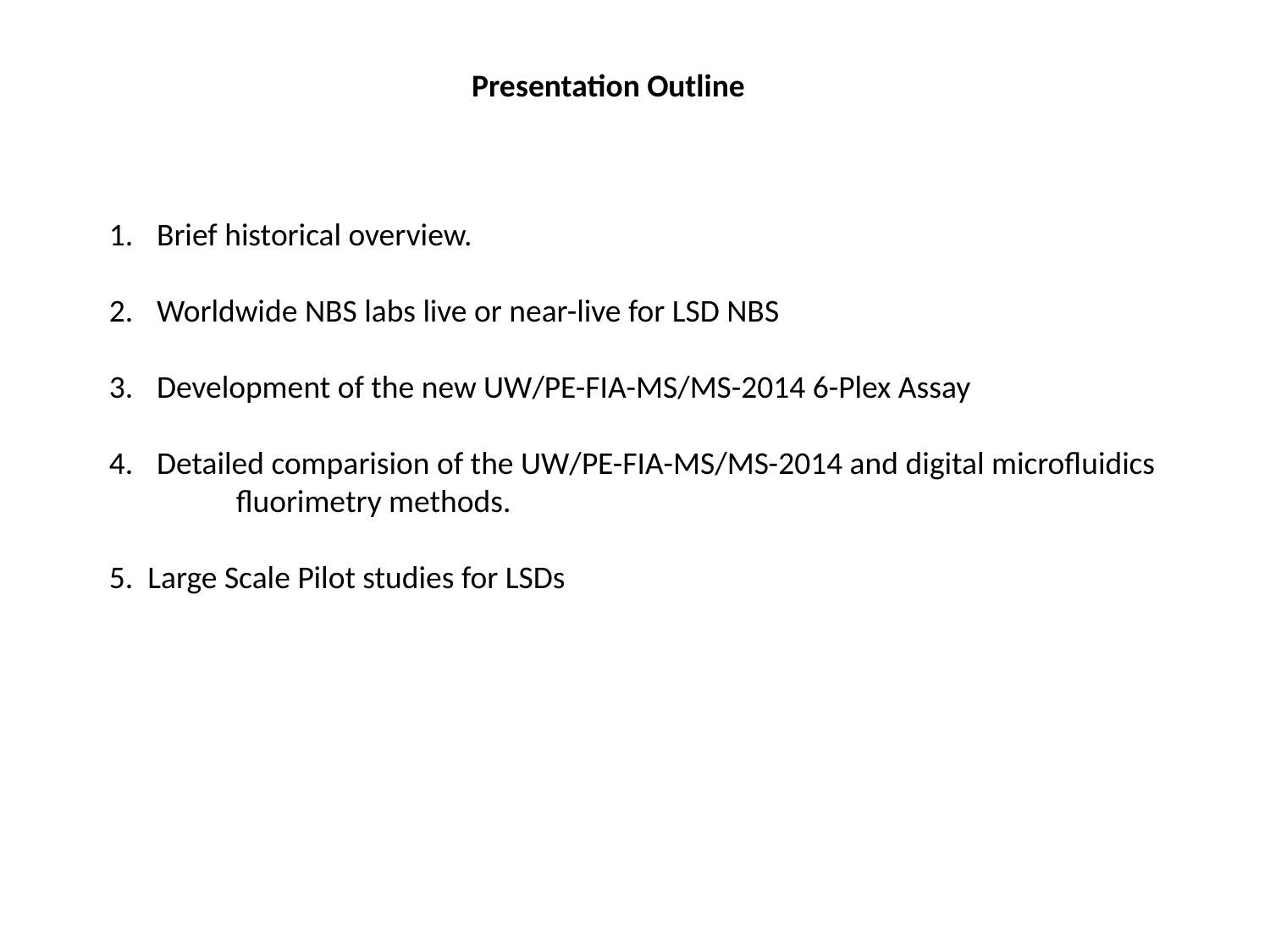

Presentation Outline
Brief historical overview.

Worldwide NBS labs live or near-live for LSD NBS

Development of the new UW/PE-FIA-MS/MS-2014 6-Plex Assay

Detailed comparision of the UW/PE-FIA-MS/MS-2014 and digital microfluidics
	fluorimetry methods.

5.  Large Scale Pilot studies for LSDs